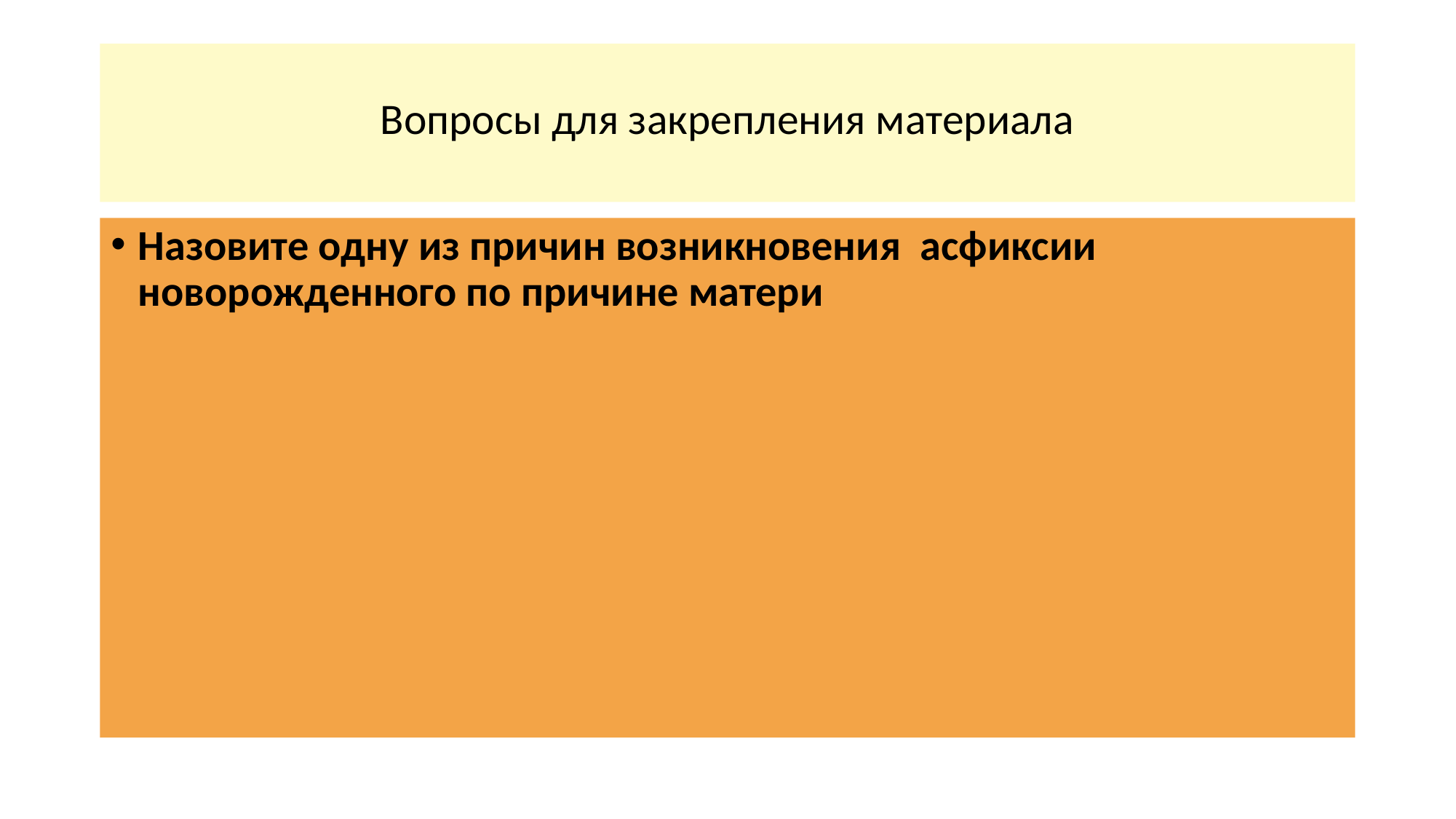

# Вопросы для закрепления материала
Назовите одну из причин возникновения  асфиксии новорожденного по причине матери